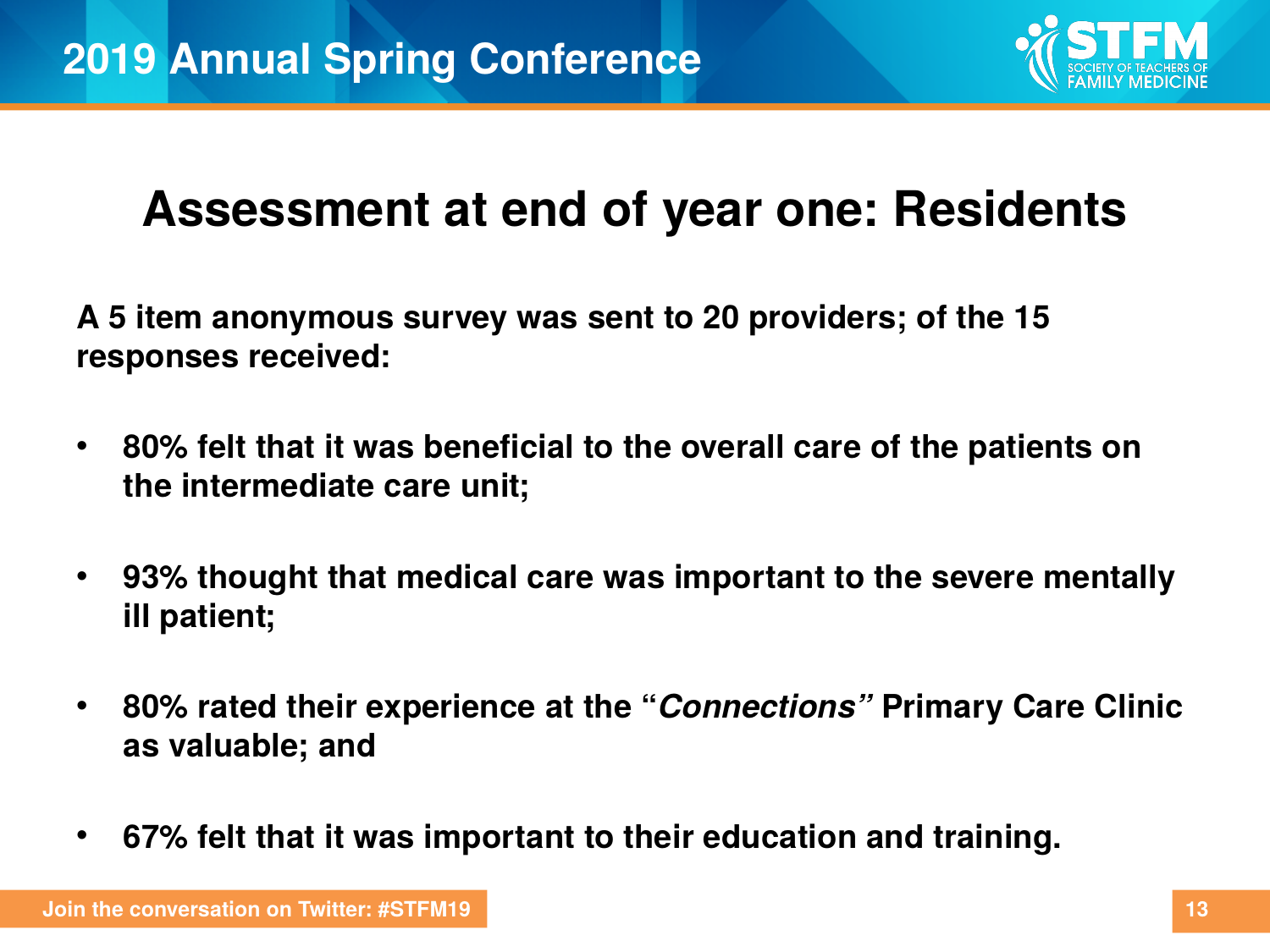

# Assessment at end of year one: Residents
A 5 item anonymous survey was sent to 20 providers; of the 15 responses received:

80% felt that it was beneficial to the overall care of the patients on the intermediate care unit;

93% thought that medical care was important to the severe mentally ill patient;

80% rated their experience at the “Connections” Primary Care Clinic as valuable; and

67% felt that it was important to their education and training.